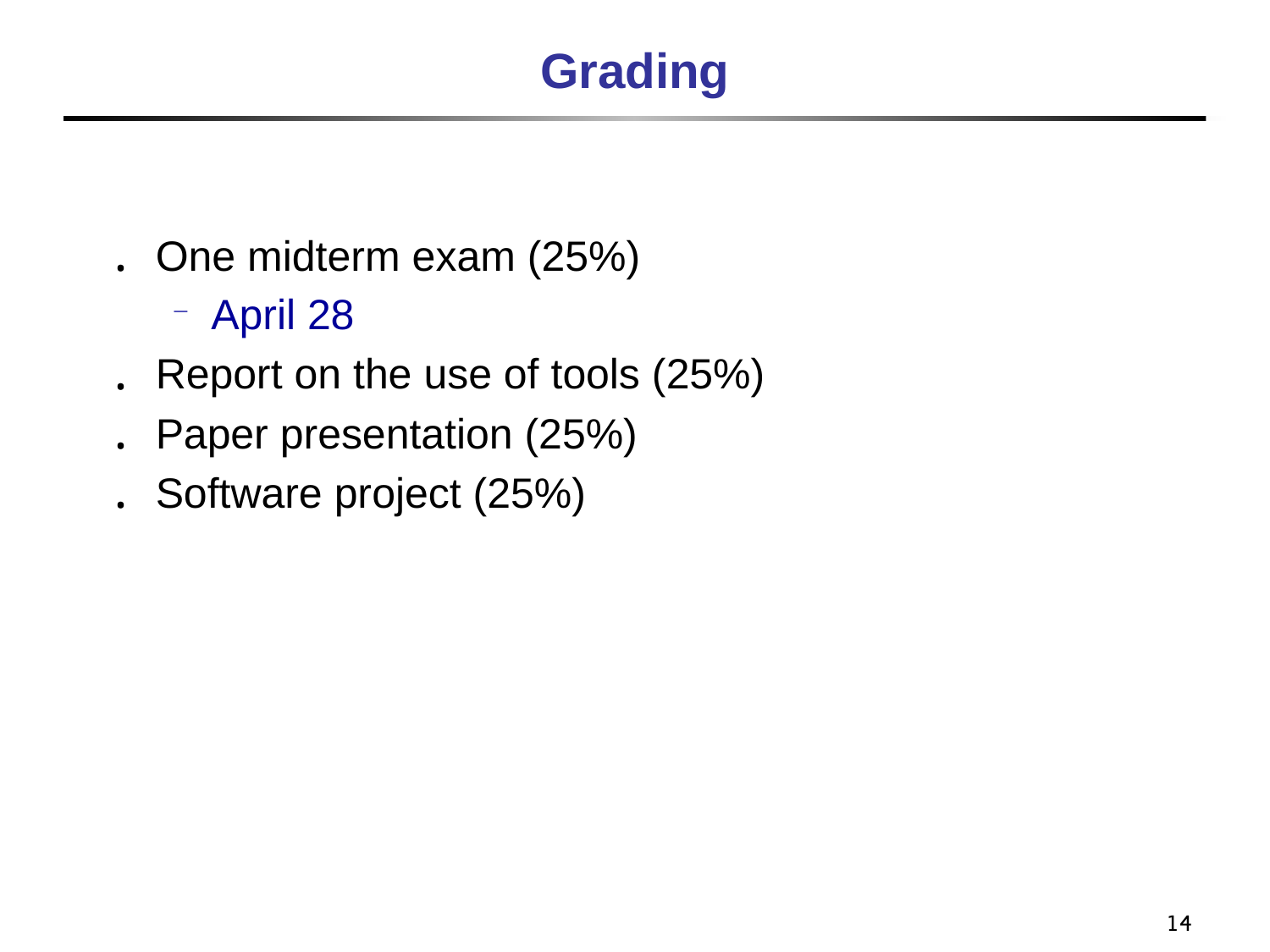

# Grading
One midterm exam (25%)
April 28
Report on the use of tools (25%)
Paper presentation (25%)
Software project (25%)
14